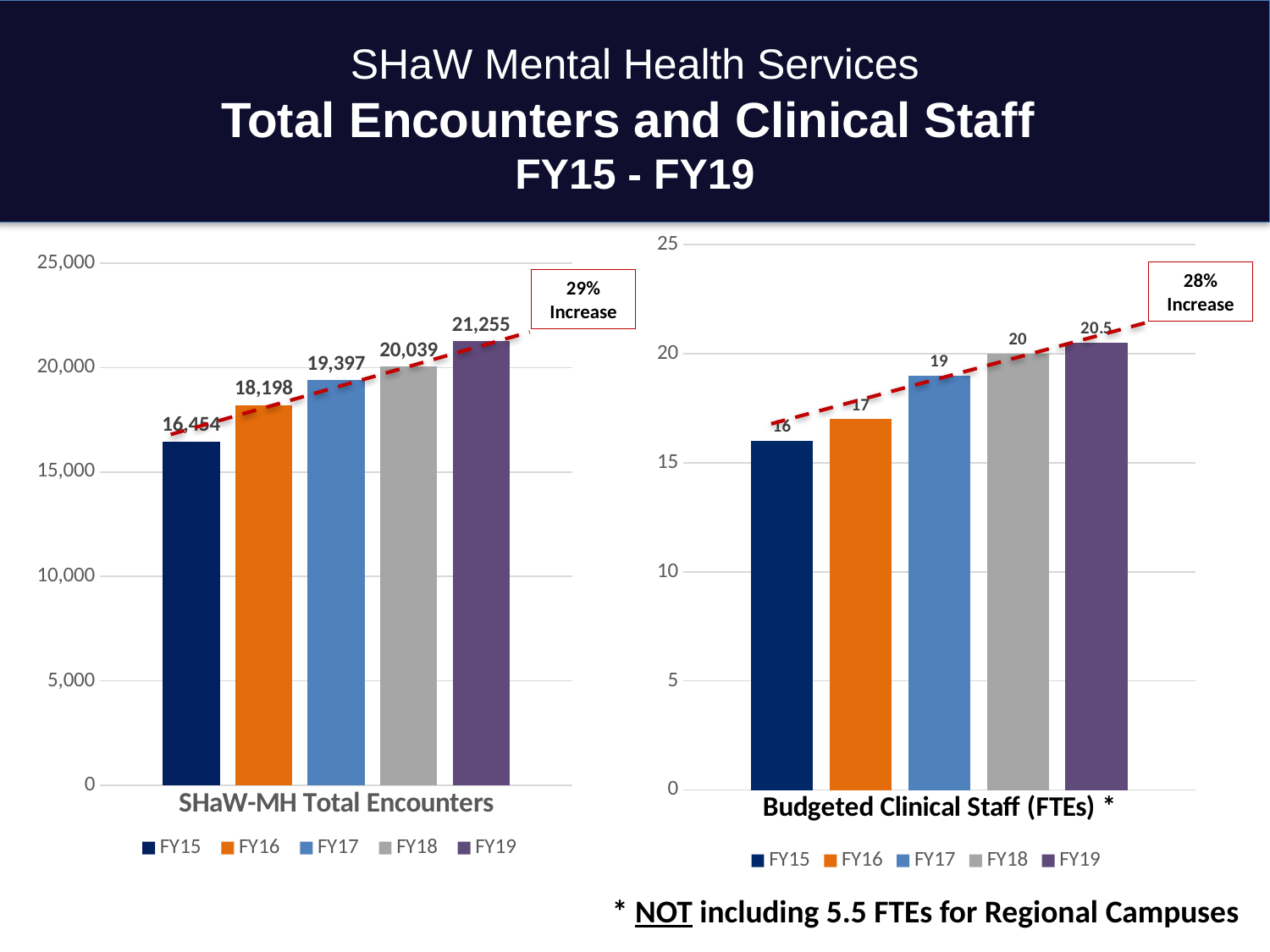

# SHaW Mental Health Services Total Encounters and Clinical Staff FY15 - FY19

### Chart

| Category | FY15 | FY16 | FY17 | FY18 | FY19 |
|---|---|---|---|---|---|
| Budgeted Clinical Staff (FTEs) * | 16.0 | 17.0 | 19.0 | 20.0 | 20.5 |

### Chart

| Category | FY15 | FY16 | FY17 | FY18 | FY19 |
|---|---|---|---|---|---|
| SHaW-MH Total Encounters | 16454.0 | 18198.0 | 19397.0 | 20039.0 | 21255.0 |
28% Increase
29% Increase
* NOT including 5.5 FTEs for Regional Campuses